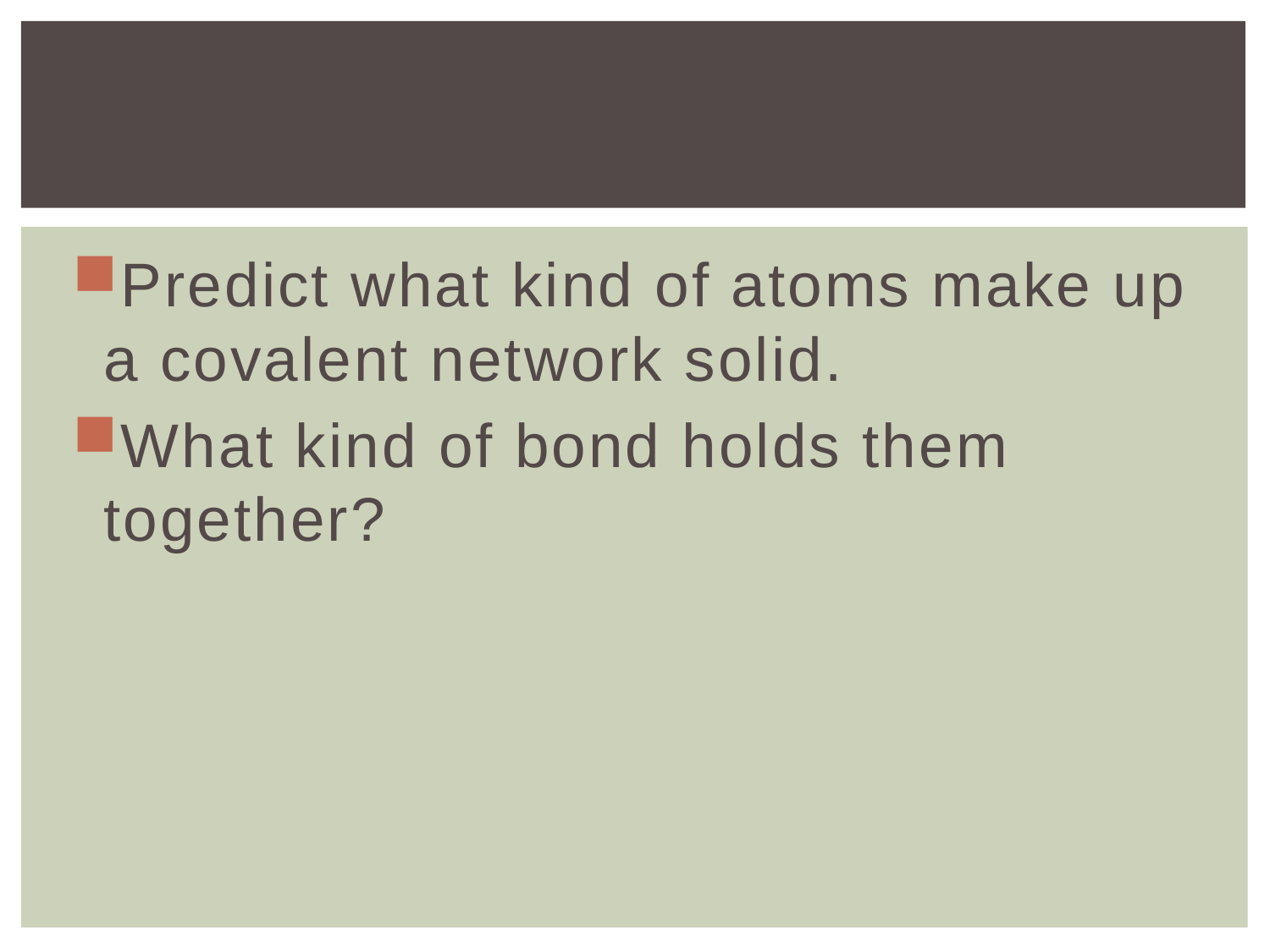

#
Predict what kind of atoms make up a covalent network solid.
What kind of bond holds them together?